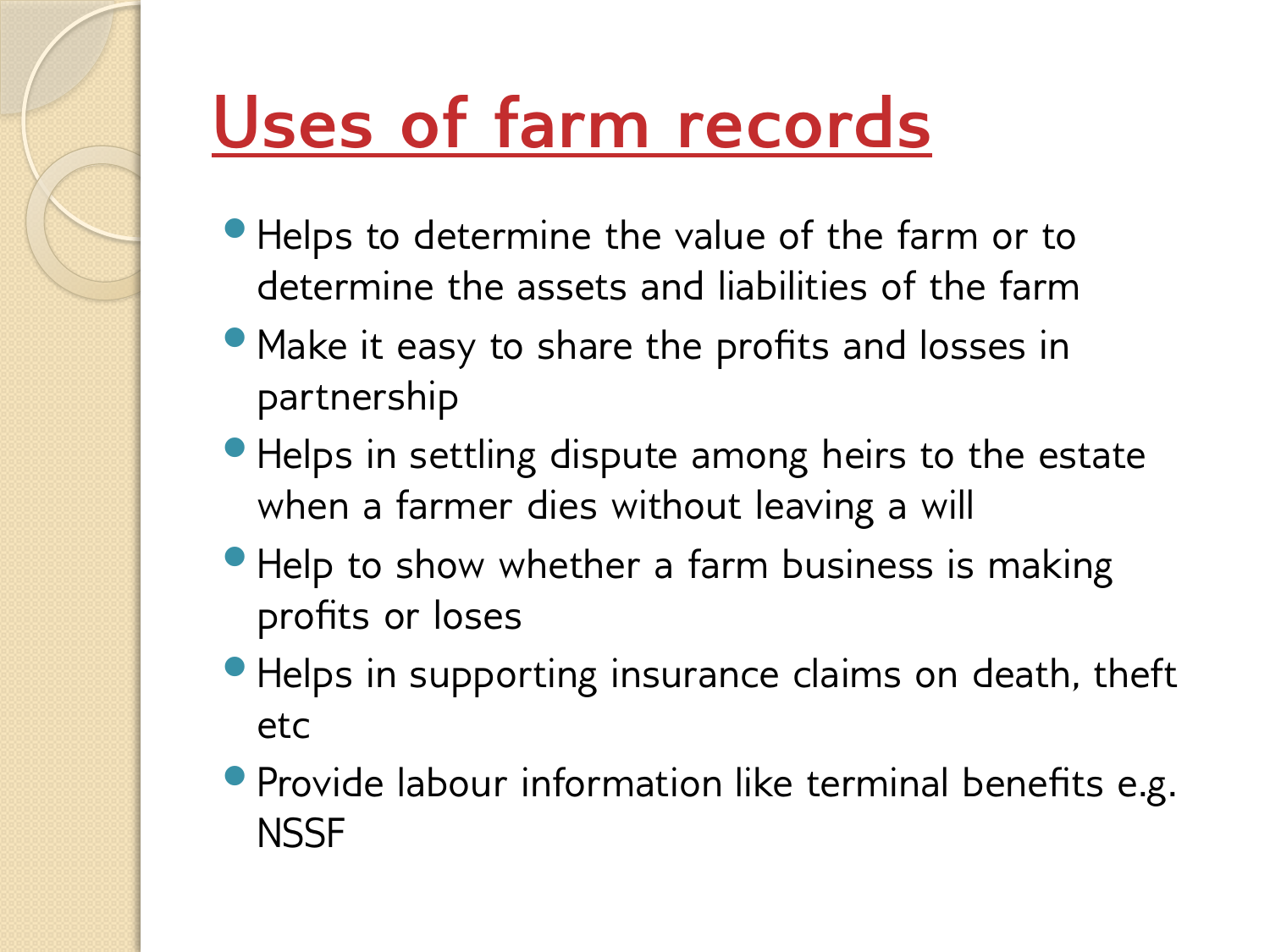

# Uses of farm records
Helps to determine the value of the farm or to determine the assets and liabilities of the farm
Make it easy to share the profits and losses in partnership
Helps in settling dispute among heirs to the estate when a farmer dies without leaving a will
Help to show whether a farm business is making profits or loses
Helps in supporting insurance claims on death, theft etc
Provide labour information like terminal benefits e.g. NSSF